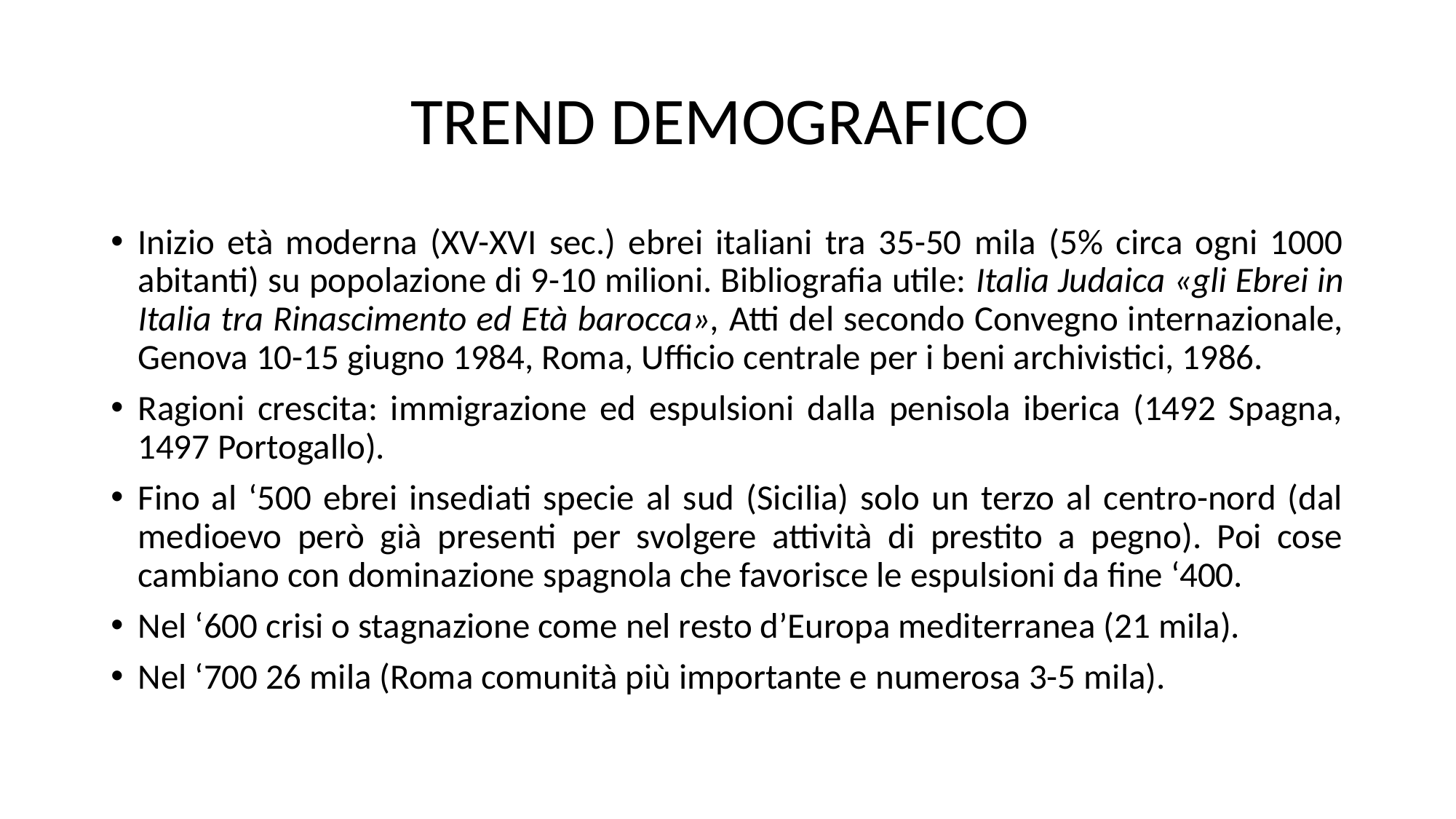

# TREND DEMOGRAFICO
Inizio età moderna (XV-XVI sec.) ebrei italiani tra 35-50 mila (5% circa ogni 1000 abitanti) su popolazione di 9-10 milioni. Bibliografia utile: Italia Judaica «gli Ebrei in Italia tra Rinascimento ed Età barocca», Atti del secondo Convegno internazionale, Genova 10-15 giugno 1984, Roma, Ufficio centrale per i beni archivistici, 1986.
Ragioni crescita: immigrazione ed espulsioni dalla penisola iberica (1492 Spagna, 1497 Portogallo).
Fino al ‘500 ebrei insediati specie al sud (Sicilia) solo un terzo al centro-nord (dal medioevo però già presenti per svolgere attività di prestito a pegno). Poi cose cambiano con dominazione spagnola che favorisce le espulsioni da fine ‘400.
Nel ‘600 crisi o stagnazione come nel resto d’Europa mediterranea (21 mila).
Nel ‘700 26 mila (Roma comunità più importante e numerosa 3-5 mila).